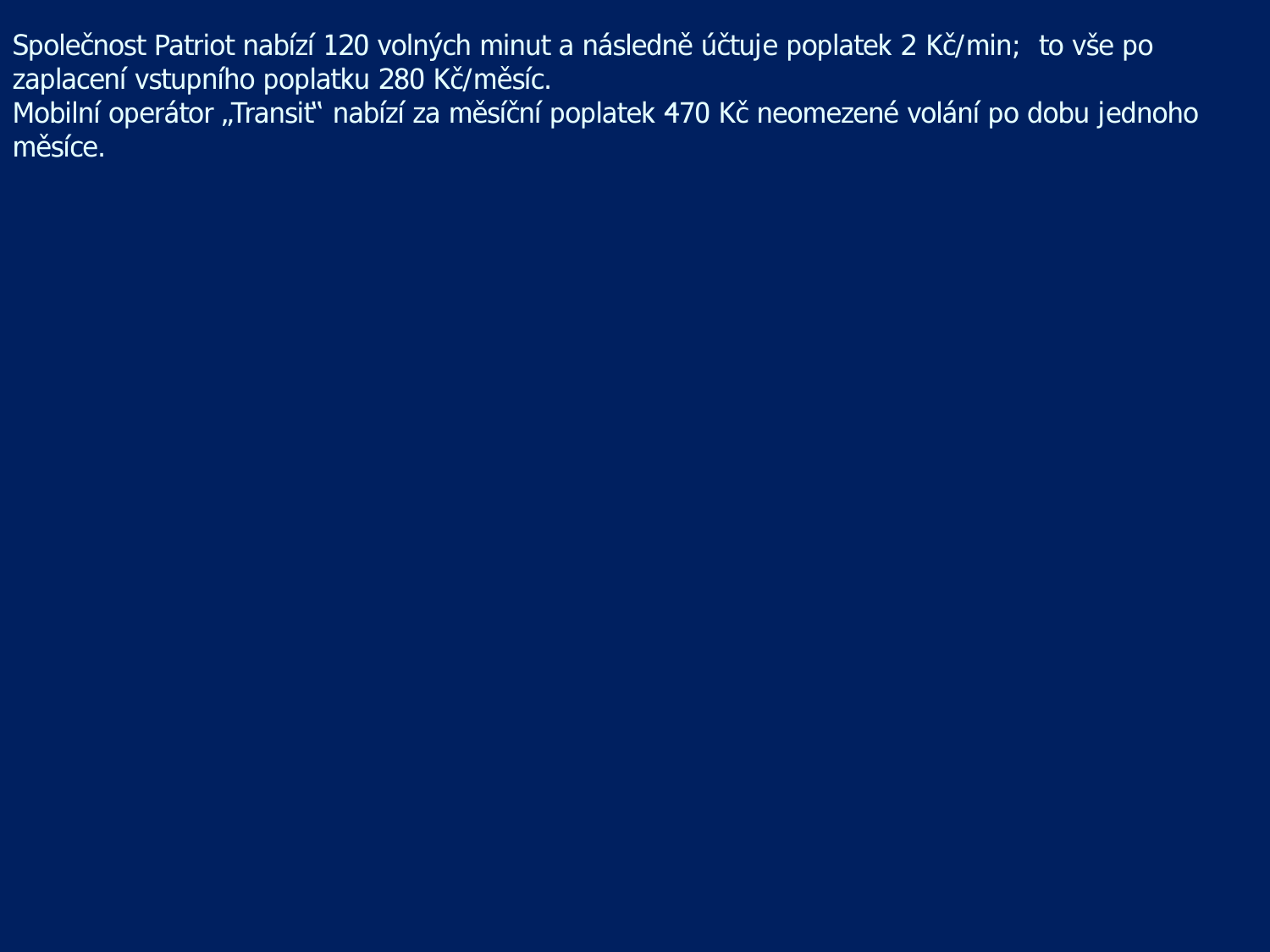

# Společnost Patriot nabízí 120 volných minut a následně účtuje poplatek 2 Kč/min;  to vše po zaplacení vstupního poplatku 280 Kč/měsíc. Mobilní operátor „Transit“ nabízí za měsíční poplatek 470 Kč neomezené volání po dobu jednoho měsíce.